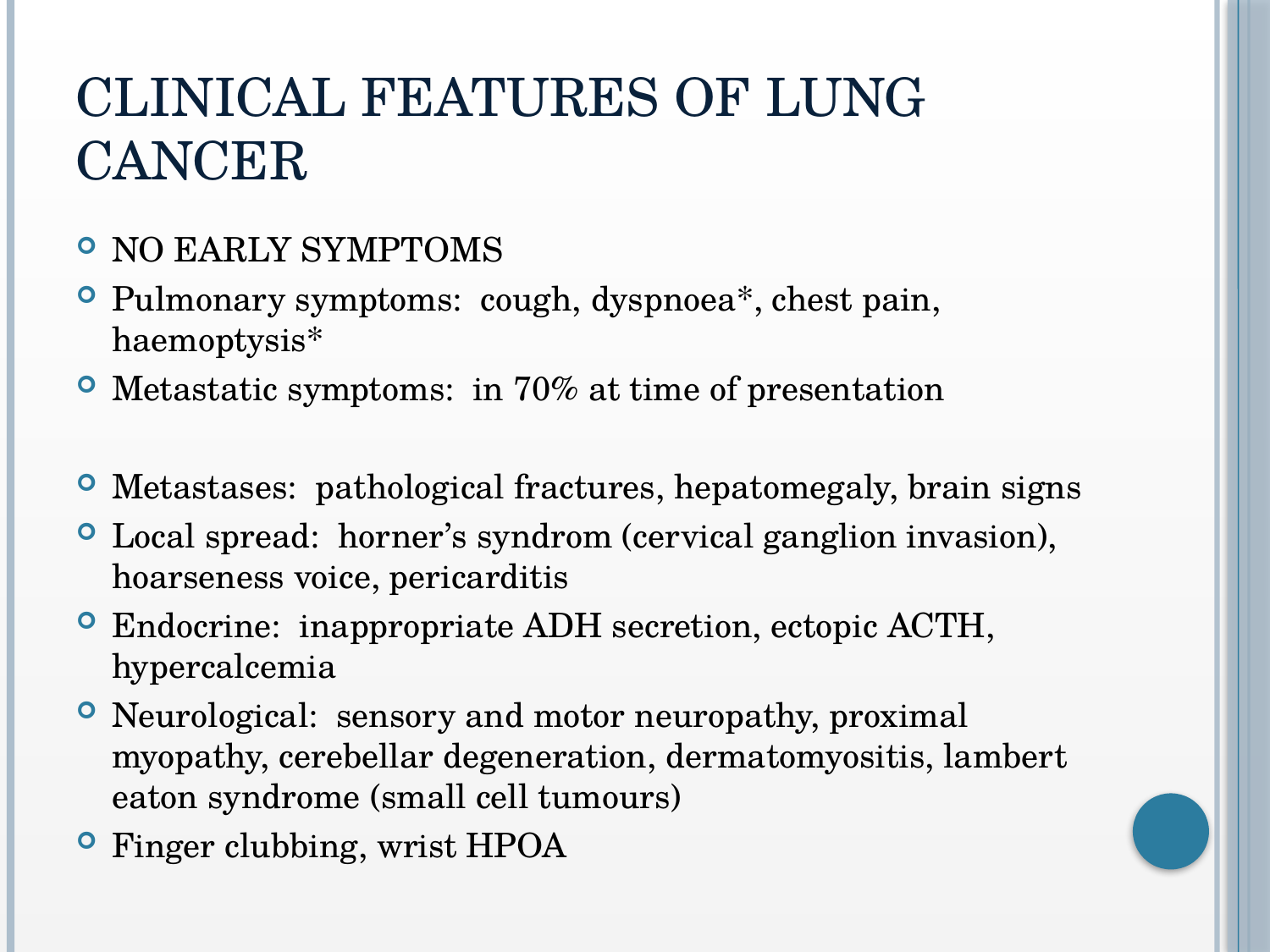

# CLINICAL FEATURES OF LUNG CANCER
NO EARLY SYMPTOMS
Pulmonary symptoms:  cough, dyspnoea*, chest pain, haemoptysis*
Metastatic symptoms:  in 70% at time of presentation

Metastases:  pathological fractures, hepatomegaly, brain signs
Local spread:  horner’s syndrom (cervical ganglion invasion), hoarseness voice, pericarditis
Endocrine:  inappropriate ADH secretion, ectopic ACTH, hypercalcemia
Neurological:  sensory and motor neuropathy, proximal myopathy, cerebellar degeneration, dermatomyositis, lambert eaton syndrome (small cell tumours)
Finger clubbing, wrist HPOA